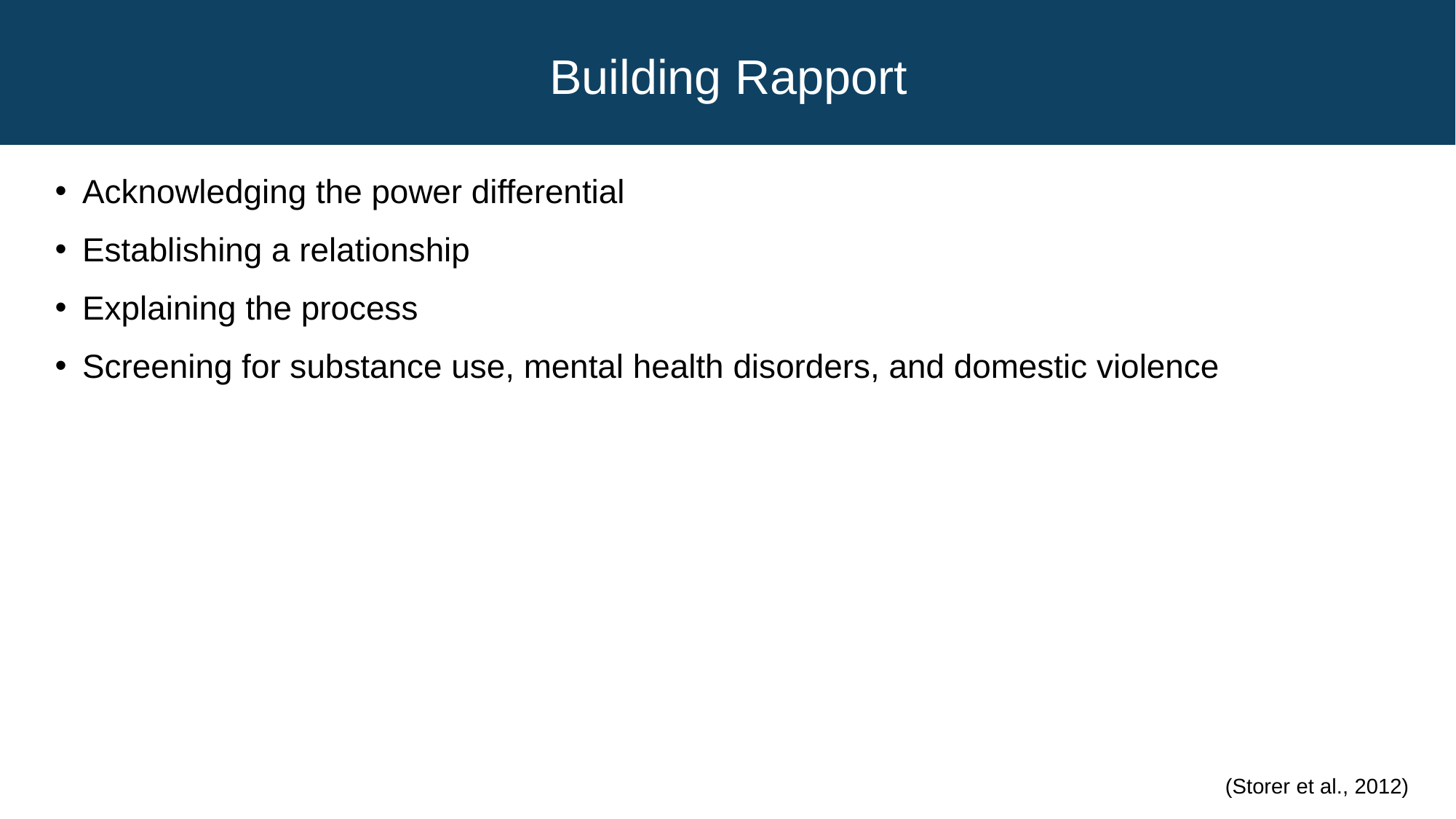

# Building Rapport
Acknowledging the power differential
Establishing a relationship
Explaining the process
Screening for substance use, mental health disorders, and domestic violence

(Storer et al., 2012)